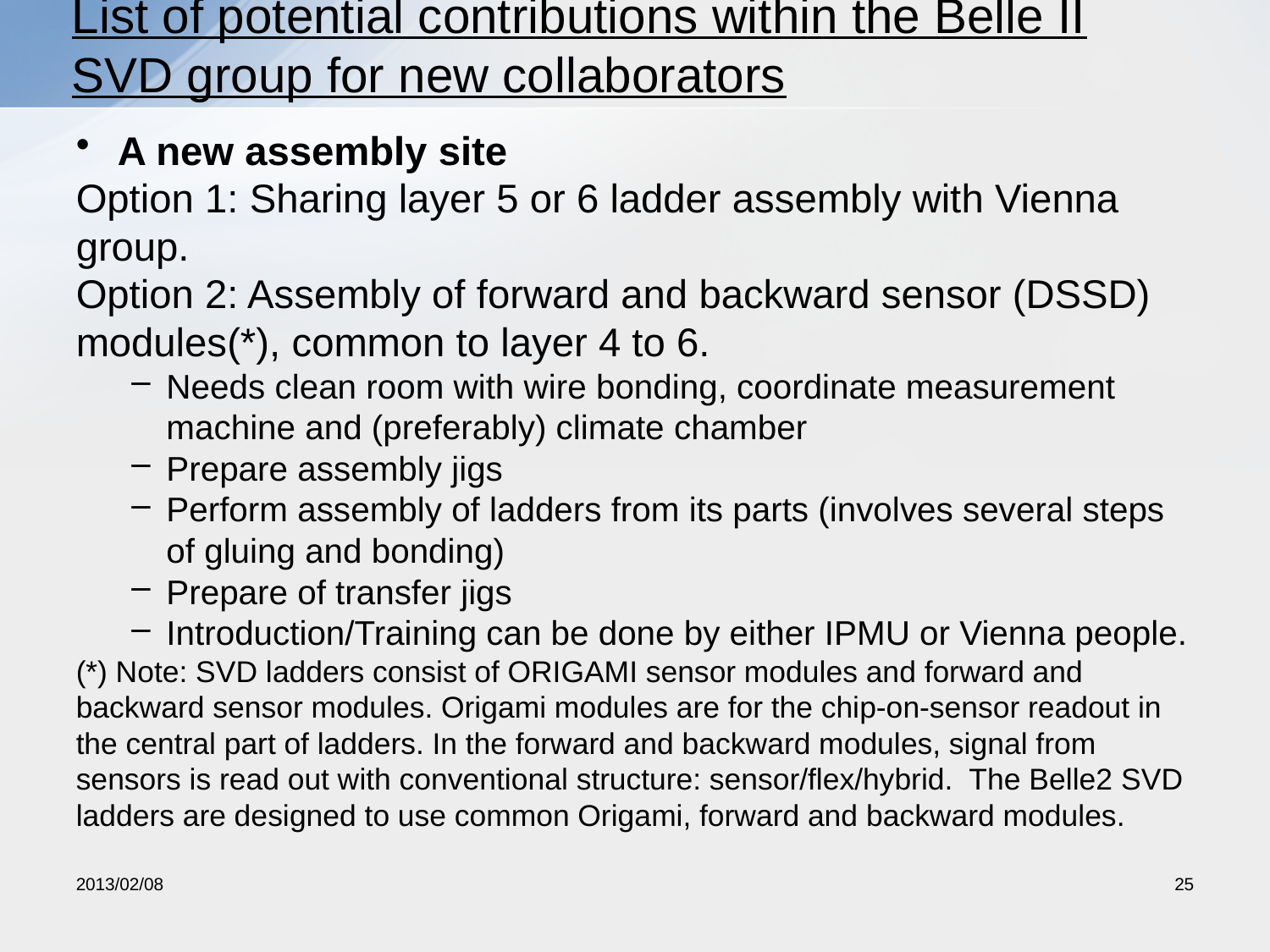

# List of potential contributions within the Belle II SVD group for new collaborators
A new assembly site
Option 1: Sharing layer 5 or 6 ladder assembly with Vienna group.
Option 2: Assembly of forward and backward sensor (DSSD) modules(*), common to layer 4 to 6.
Needs clean room with wire bonding, coordinate measurement machine and (preferably) climate chamber
Prepare assembly jigs
Perform assembly of ladders from its parts (involves several steps of gluing and bonding)
Prepare of transfer jigs
Introduction/Training can be done by either IPMU or Vienna people.
(*) Note: SVD ladders consist of ORIGAMI sensor modules and forward and backward sensor modules. Origami modules are for the chip-on-sensor readout in the central part of ladders. In the forward and backward modules, signal from sensors is read out with conventional structure: sensor/flex/hybrid.  The Belle2 SVD ladders are designed to use common Origami, forward and backward modules.
2013/02/08
25